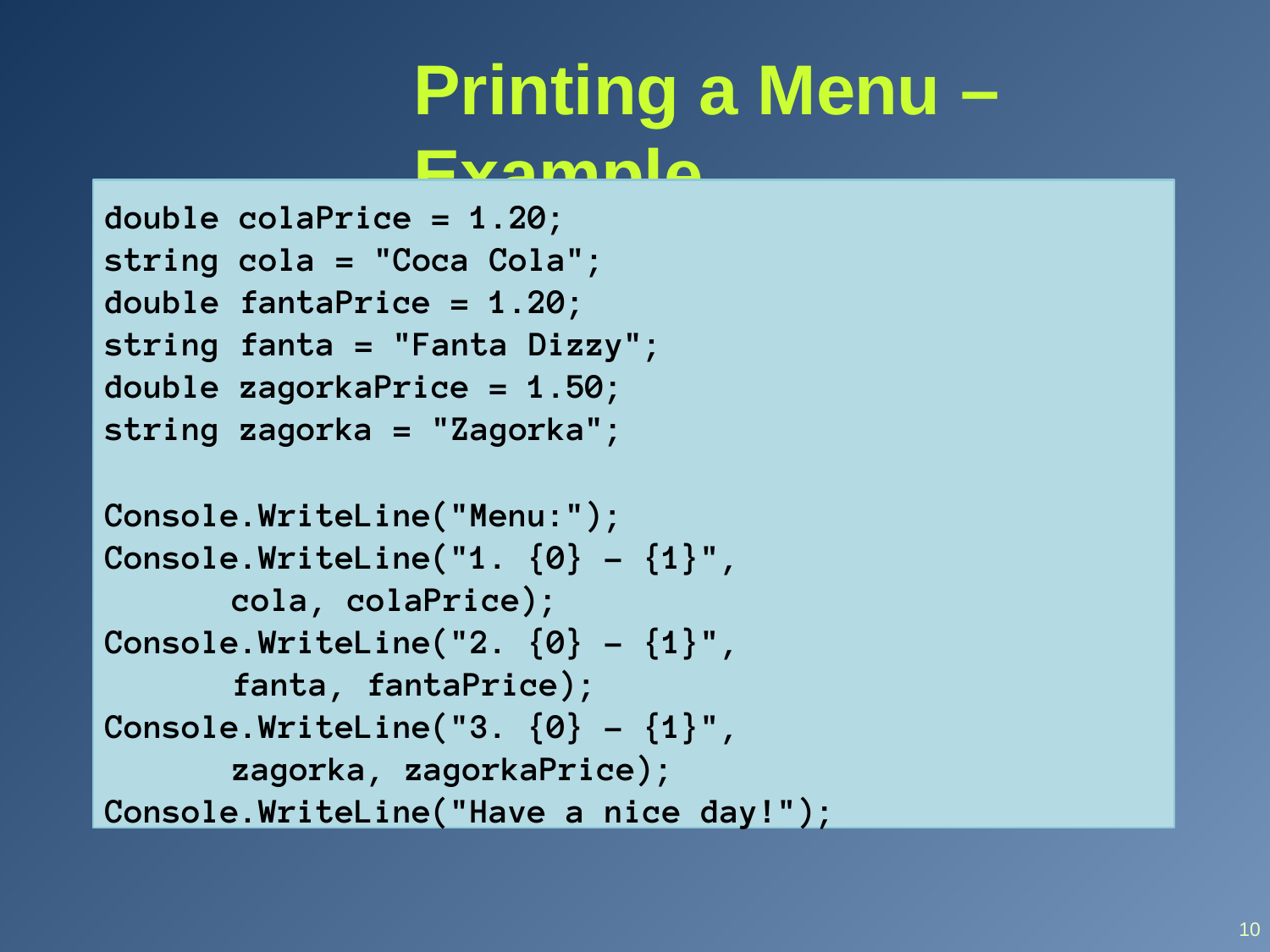

# Printing a Menu – Example

double colaPrice = 1.20; string cola = "Coca Cola"; double fantaPrice = 1.20; string fanta = "Fanta Dizzy"; double zagorkaPrice = 1.50; string zagorka = "Zagorka";

Console.WriteLine("Menu:"); Console.WriteLine("1. {0} – {1}",
cola, colaPrice); Console.WriteLine("2. {0} – {1}",
fanta, fantaPrice); Console.WriteLine("3. {0} – {1}",
zagorka, zagorkaPrice); Console.WriteLine("Have a nice day!");
10